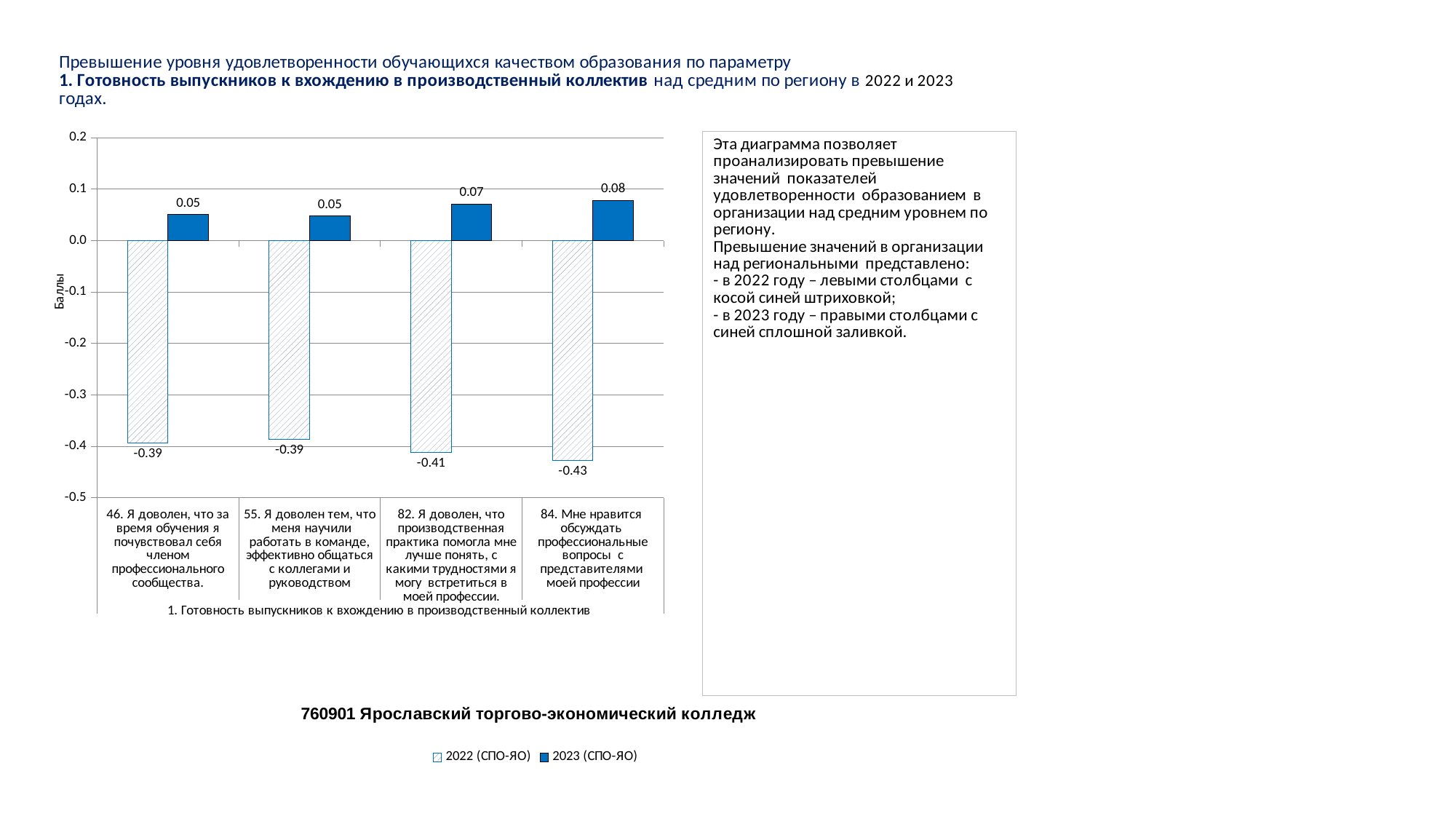

### Chart

| Category | 2022 (СПО-ЯО) | 2023 (СПО-ЯО) |
|---|---|---|
| 46. Я доволен, что за время обучения я почувствовал себя членом профессионального сообщества. | -0.39401077700244524 | 0.05056620365431108 |
| 55. Я доволен тем, что  меня научили работать в команде, эффективно общаться с коллегами и руководством | -0.38600311212585137 | 0.04762717866021937 |
| 82. Я доволен, что производственная практика помогла мне лучше понять, с какими трудностями я могу  встретиться в моей профессии. | -0.41123606383498235 | 0.07118104215291954 |
| 84. Мне нравится  обсуждать  профессиональные вопросы  с представителями  моей профессии | -0.4274780132330642 | 0.07796358280461568 |